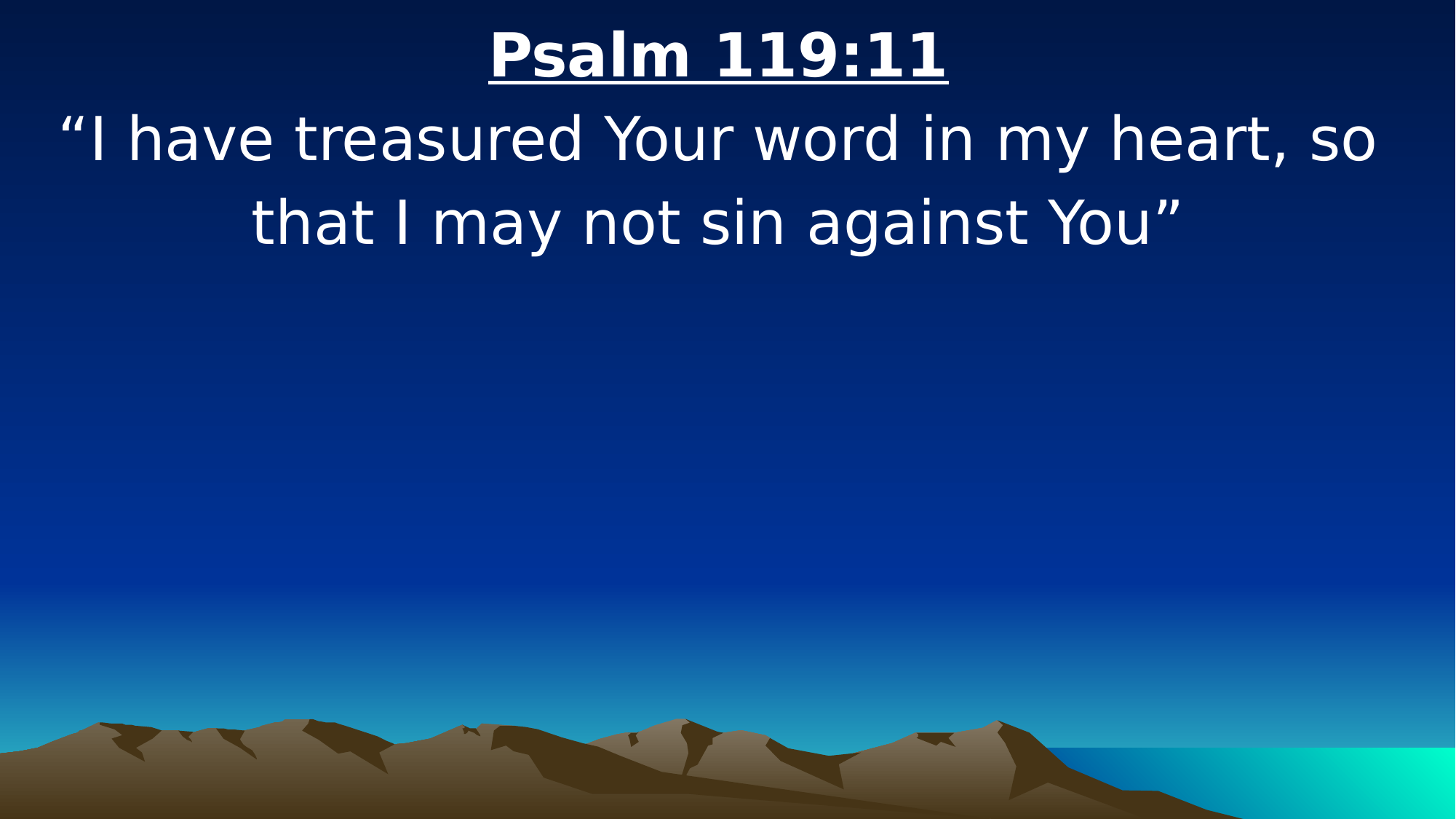

Psalm 119:11
“I have treasured Your word in my heart, so that I may not sin against You”